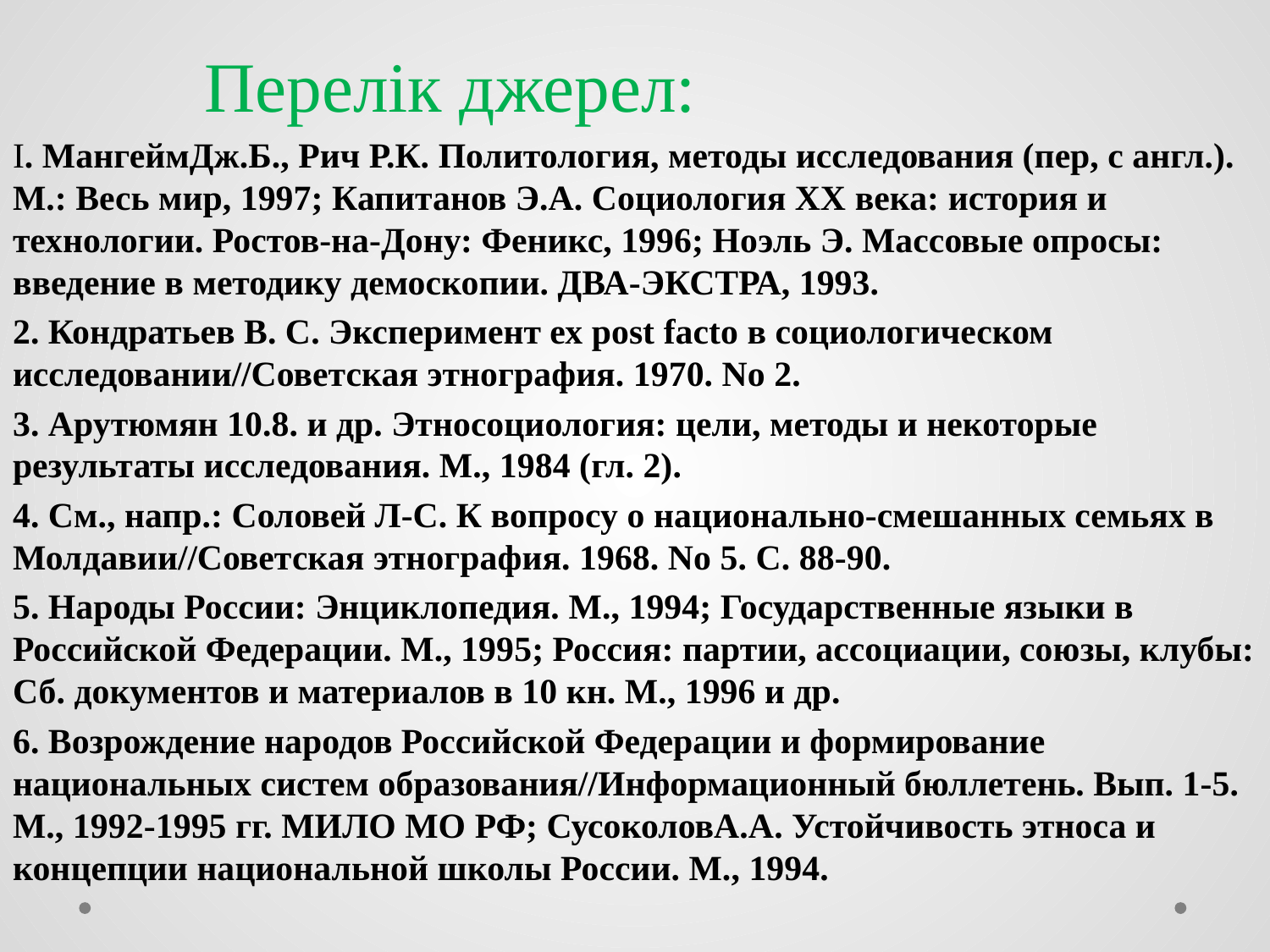

# Перелік джерел:
I. МангеймДж.Б., Рич Р.К. Политология, методы исследования (пер, с англ.). М.: Весь мир, 1997; Капитанов Э.А. Социология XX века: история и технологии. Ростов-на-Дону: Феникс, 1996; Ноэль Э. Массовые опросы: введение в методику демоскопии. ДВА-ЭКСТРА, 1993.
2. Кондратьев В. С. Эксперимент ех post facto в социологическом исследовании//Советская этнография. 1970. No 2.
3. Арутюмян 10.8. и др. Этносоциология: цели, методы и некоторые результаты исследования. М., 1984 (гл. 2).
4. См., напр.: Соловей Л-С. К вопросу о национально-смешанных семьях в Молдавии//Советская этнография. 1968. No 5. С. 88-90.
5. Народы России: Энциклопедия. М., 1994; Государственные языки в Российской Федерации. М., 1995; Россия: партии, ассоциации, союзы, клубы: Сб. документов и материалов в 10 кн. М., 1996 и др.
6. Возрождение народов Российской Федерации и формирование национальных систем образования//Информационный бюллетень. Вып. 1-5. М., 1992-1995 гг. МИЛО МО РФ; СусоколовА.А. Устойчивость этноса и концепции национальной школы России. М., 1994.